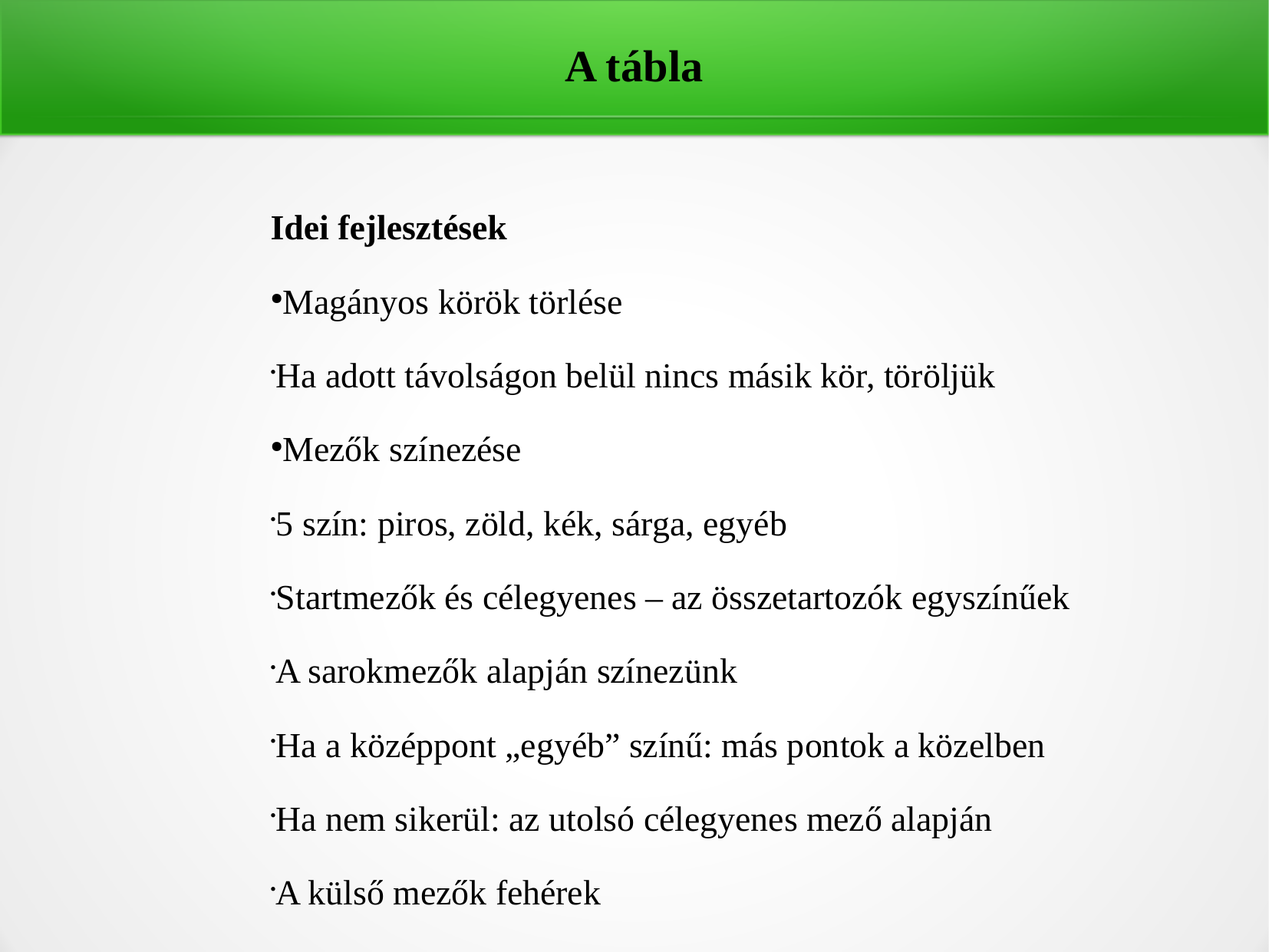

A tábla
Idei fejlesztések
Magányos körök törlése
Ha adott távolságon belül nincs másik kör, töröljük
Mezők színezése
5 szín: piros, zöld, kék, sárga, egyéb
Startmezők és célegyenes – az összetartozók egyszínűek
A sarokmezők alapján színezünk
Ha a középpont „egyéb” színű: más pontok a közelben
Ha nem sikerül: az utolsó célegyenes mező alapján
A külső mezők fehérek